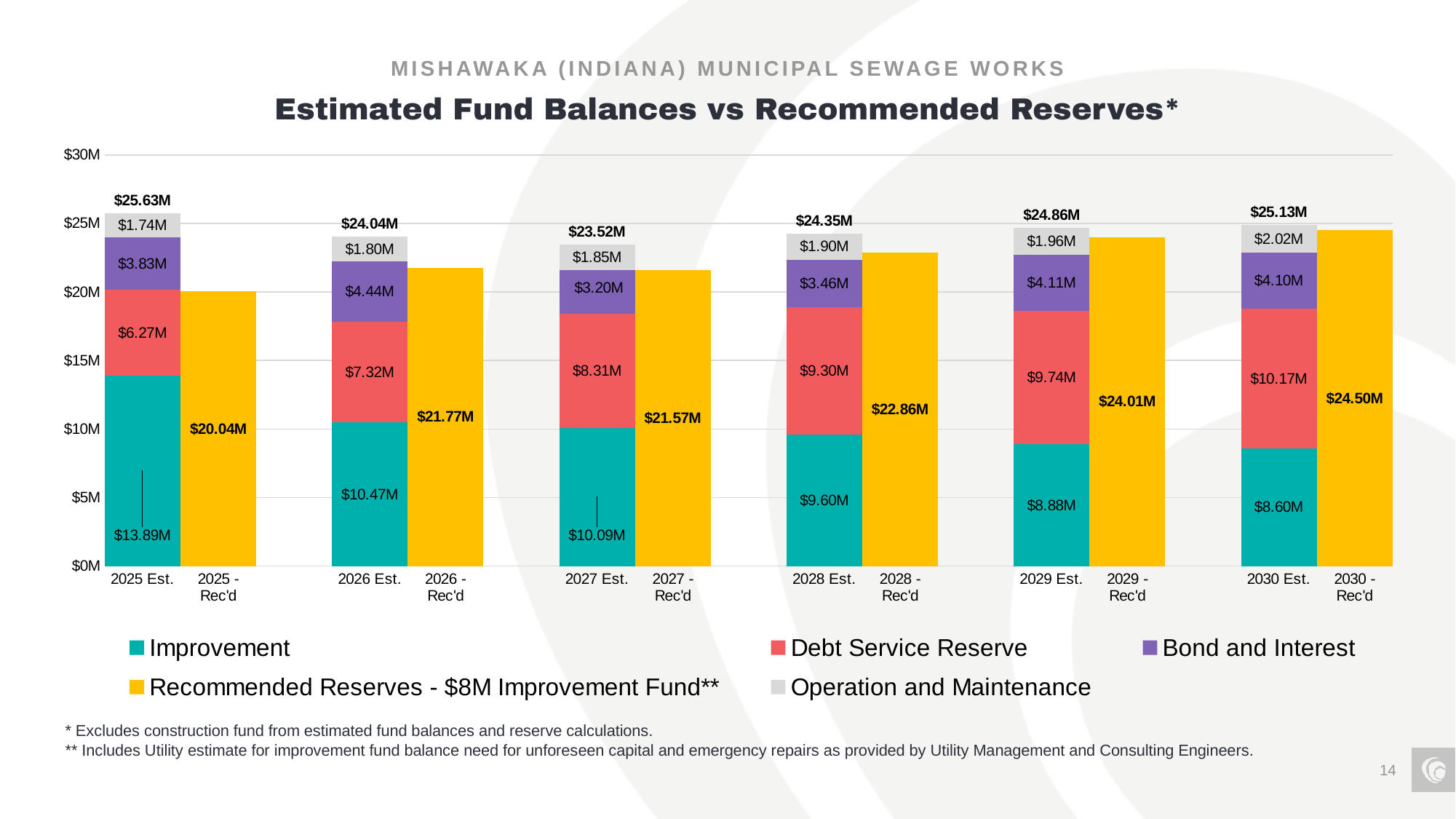

Mishawaka (Indiana) Municipal sewage works
# Estimated Fund Balances vs Recommended Reserves*

[unsupported chart]

* Excludes construction fund from estimated fund balances and reserve calculations.
** Includes Utility estimate for improvement fund balance need for unforeseen capital and emergency repairs as provided by Utility Management and Consulting Engineers.